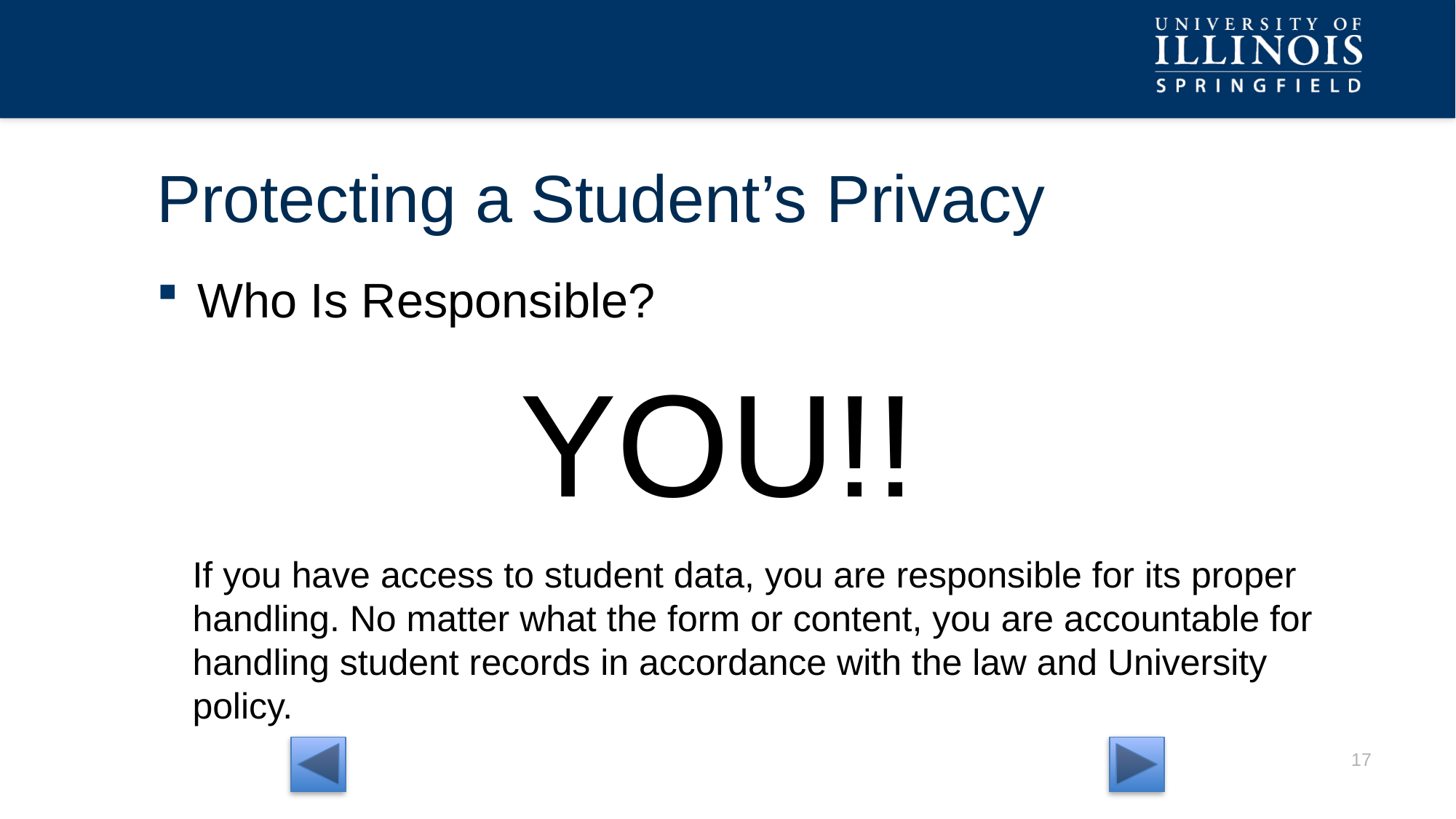

# Protecting a Student’s Privacy
Who Is Responsible?

YOU!!
If you have access to student data, you are responsible for its proper handling. No matter what the form or content, you are accountable for handling student records in accordance with the law and University policy.

17